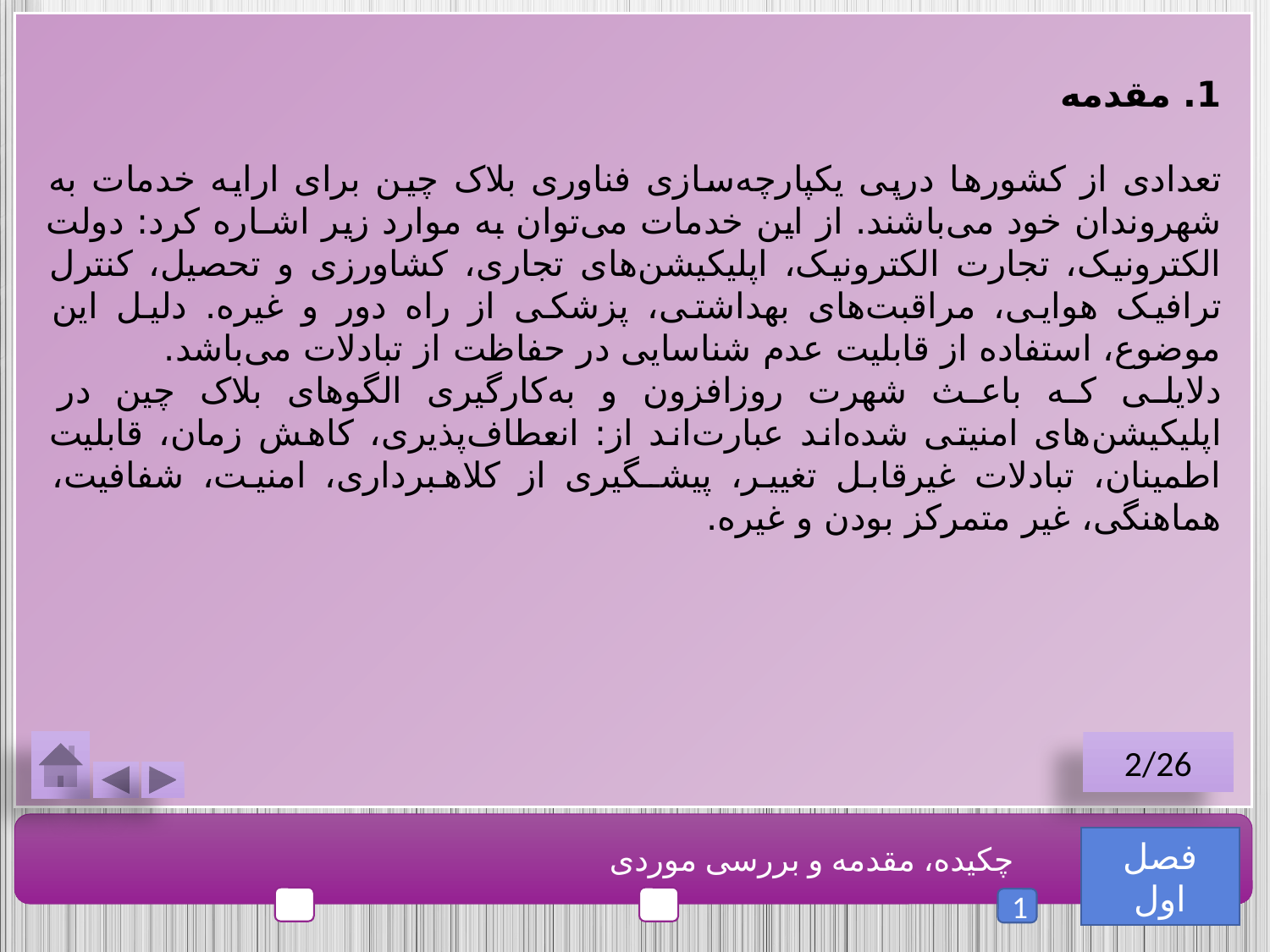

1. مقدمه

تعدادی از کشورها درپی یکپارچه‌سازی فناوری بلاک چین برای ارایه خدمات به شهروندان خود می‌باشند. از این خدمات می‌توان به موارد زیر اشـاره کرد: دولت الکترونیک، تجارت الکترونیک، اپلیکیشن‌های تجاری، کشاورزی و تحصیل، کنترل ترافیک هوایی، مراقبت‌های بهداشتی، پزشکی از راه دور و غیره. دلیل این موضوع، استفاده از قابلیت عدم شناسایی در حفاظت از تبادلات می‌باشد.
دلایلی که باعث شهرت روزافزون و به‌کارگیری الگوهای بلاک چین در اپلیکیشن‌های امنیتی شده‌اند عبارت‌اند از: انعطاف‌پذیری، کاهش زمان، قابلیت اطمینان، تبادلات غیرقابل تغییر، پیشـگیری از کلاهبرداری، امنیت، شفافیت، هماهنگی، غیر متمرکز بودن و غیره.

2/26

فصل اول
چکیده، مقدمه و بررسی موردی

1